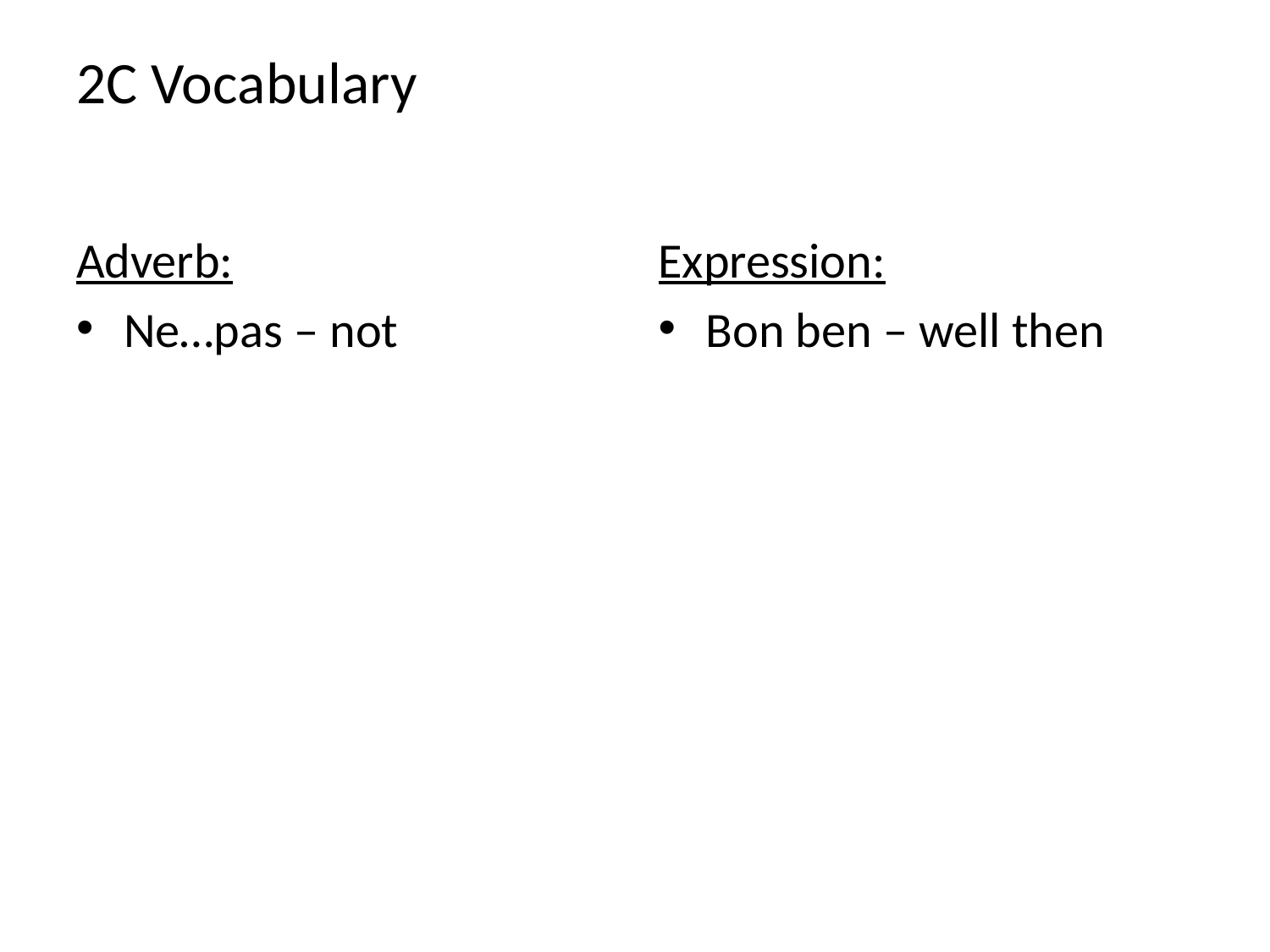

# 2C Vocabulary
Adverb:
Ne…pas – not
Expression:
Bon ben – well then